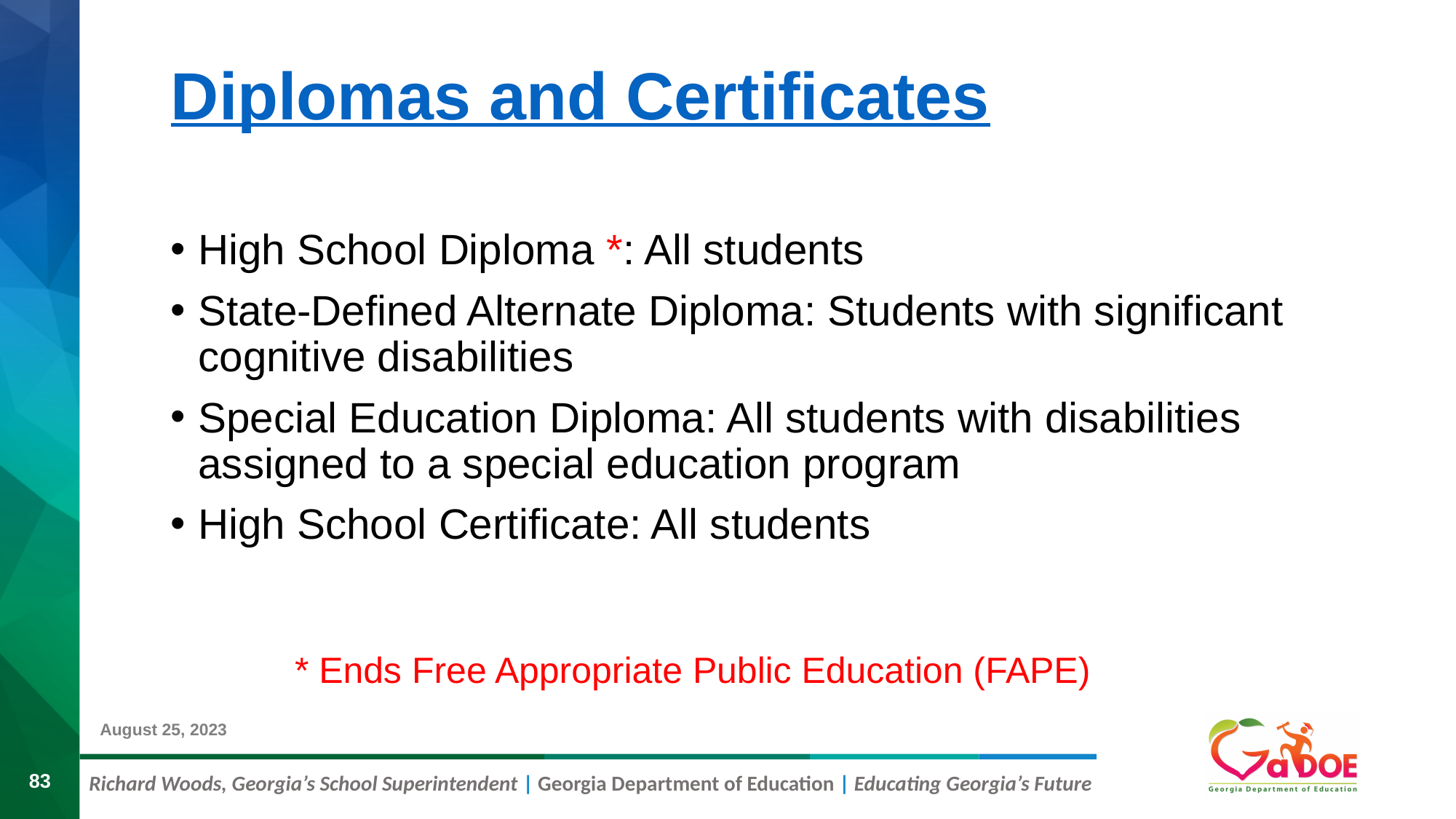

# Diplomas and Certificates
High School Diploma *: All students
State-Defined Alternate Diploma: Students with significant cognitive disabilities
Special Education Diploma: All students with disabilities assigned to a special education program
High School Certificate: All students
* Ends Free Appropriate Public Education (FAPE)